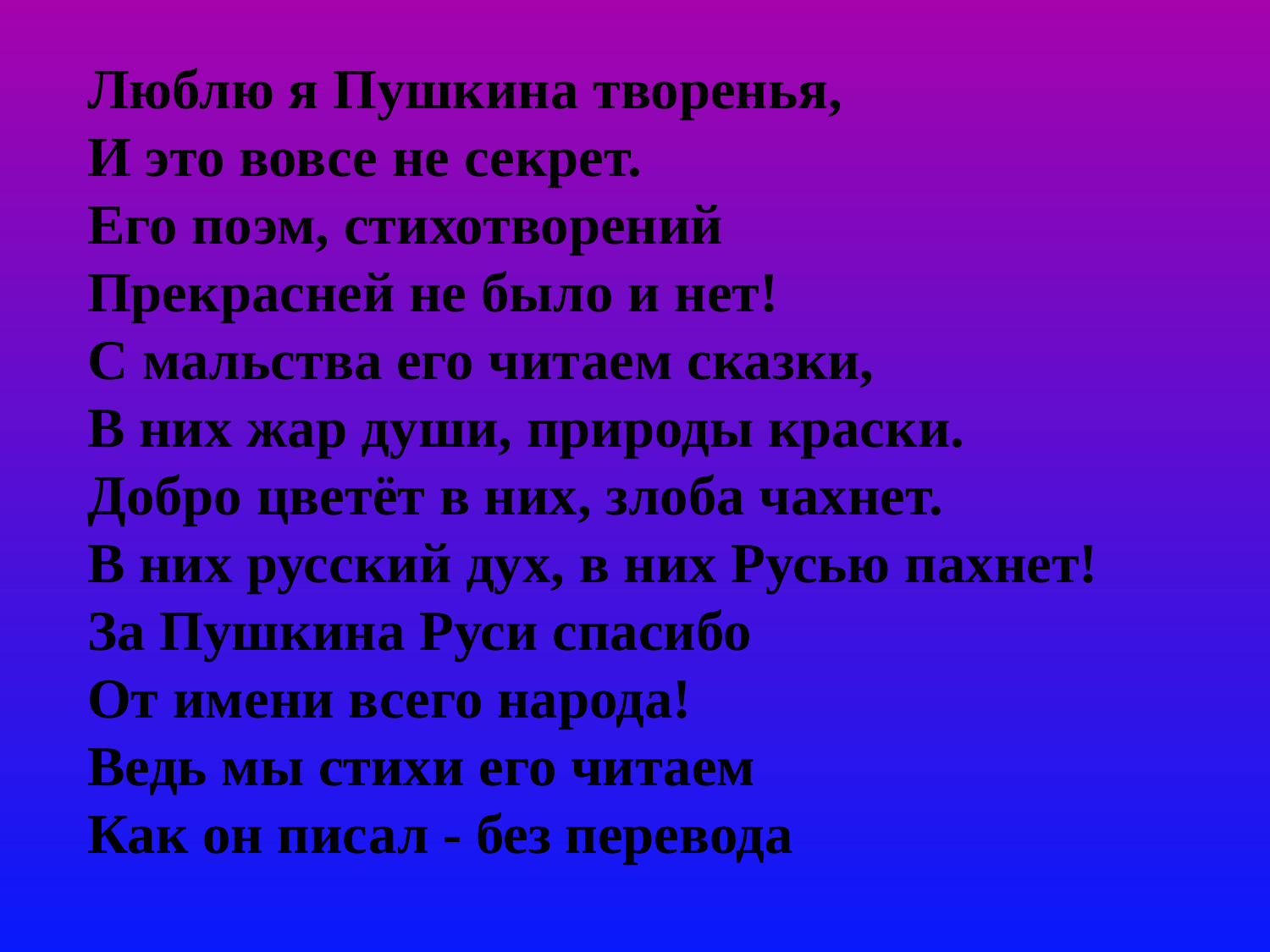

Люблю я Пушкина творенья,
И это вовсе не секрет.
Его поэм, стихотворений
Прекрасней не было и нет!
С мальства его читаем сказки,
В них жар души, природы краски.
Добро цветёт в них, злоба чахнет.
В них русский дух, в них Русью пахнет!
За Пушкина Руси спасибо
От имени всего народа!
Ведь мы стихи его читаем
Как он писал - без перевода